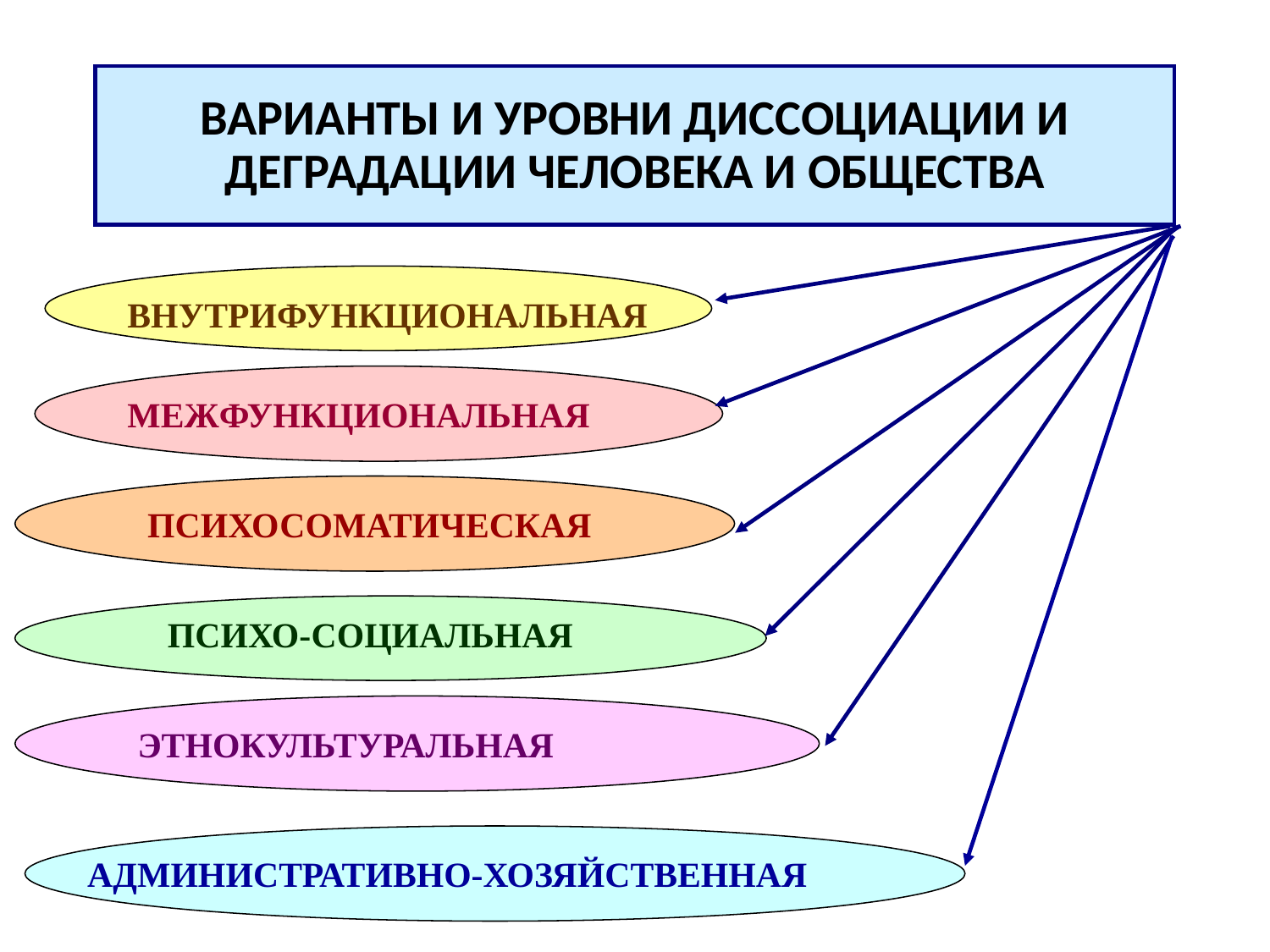

ВАРИАНТЫ И УРОВНИ ДИССОЦИАЦИИ И ДЕГРАДАЦИИ ЧЕЛОВЕКА И ОБЩЕСТВА

ВНУТРИФУНКЦИОНАЛЬНАЯ

МЕЖФУНКЦИОНАЛЬНАЯ

ПСИХОСОМАТИЧЕСКАЯ

ПСИХО-СОЦИАЛЬНАЯ

ЭТНОКУЛЬТУРАЛЬНАЯ

АДМИНИСТРАТИВНО-ХОЗЯЙСТВЕННАЯ